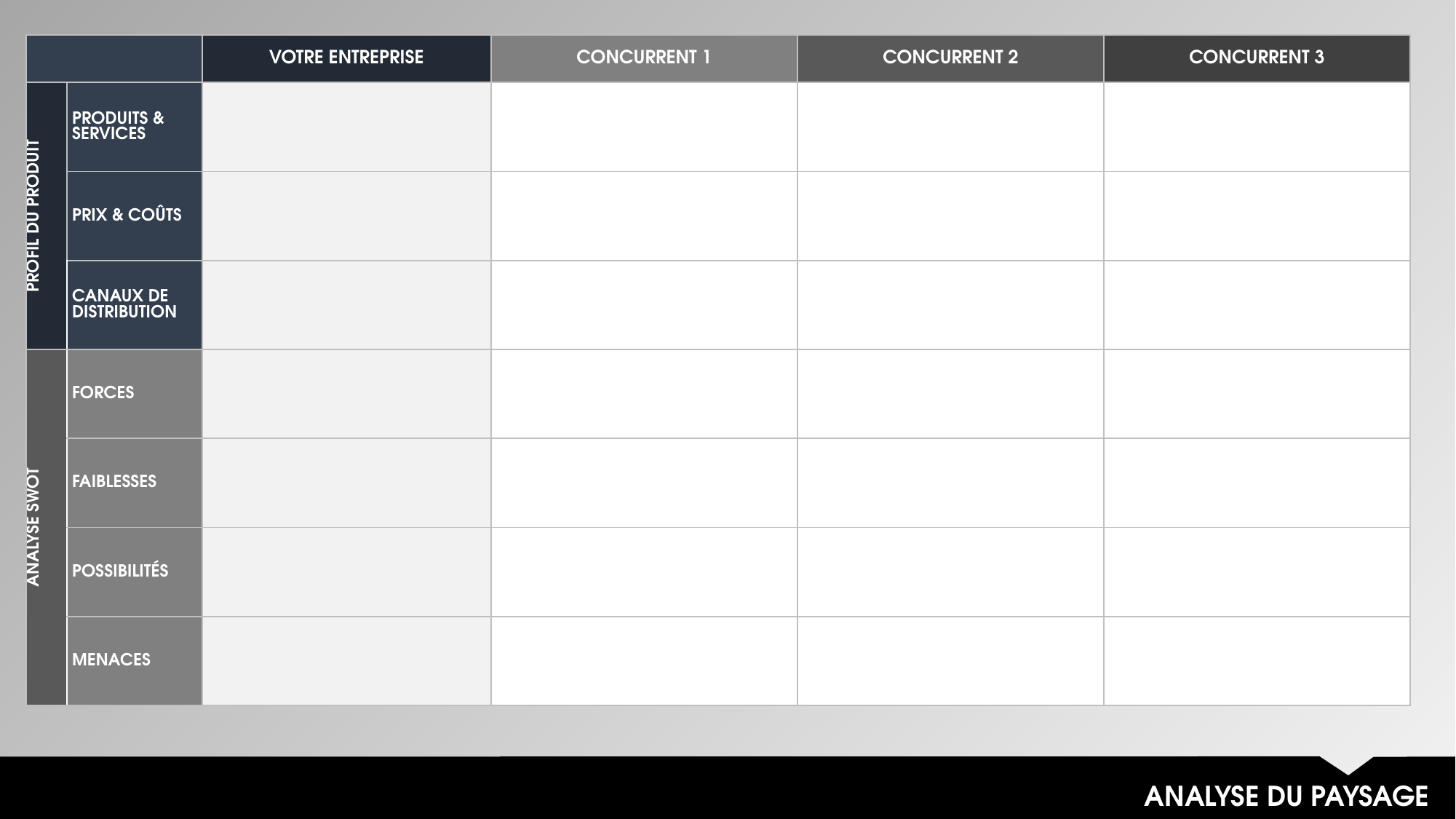

|  |  | VOTRE ENTREPRISE | CONCURRENT 1 | CONCURRENT 2 | CONCURRENT 3 |
| --- | --- | --- | --- | --- | --- |
| PROFIL DU PRODUIT | PRODUITS & SERVICES |  |  |  |  |
|  | PRIX & COÛTS |  |  |  |  |
|  | CANAUX DE DISTRIBUTION |  |  |  |  |
| ANALYSE SWOT | FORCES |  |  |  |  |
|  | FAIBLESSES |  |  |  |  |
|  | POSSIBILITÉS |  |  |  |  |
|  | MENACES |  |  |  |  |

ANALYSE DU PAYSAGE